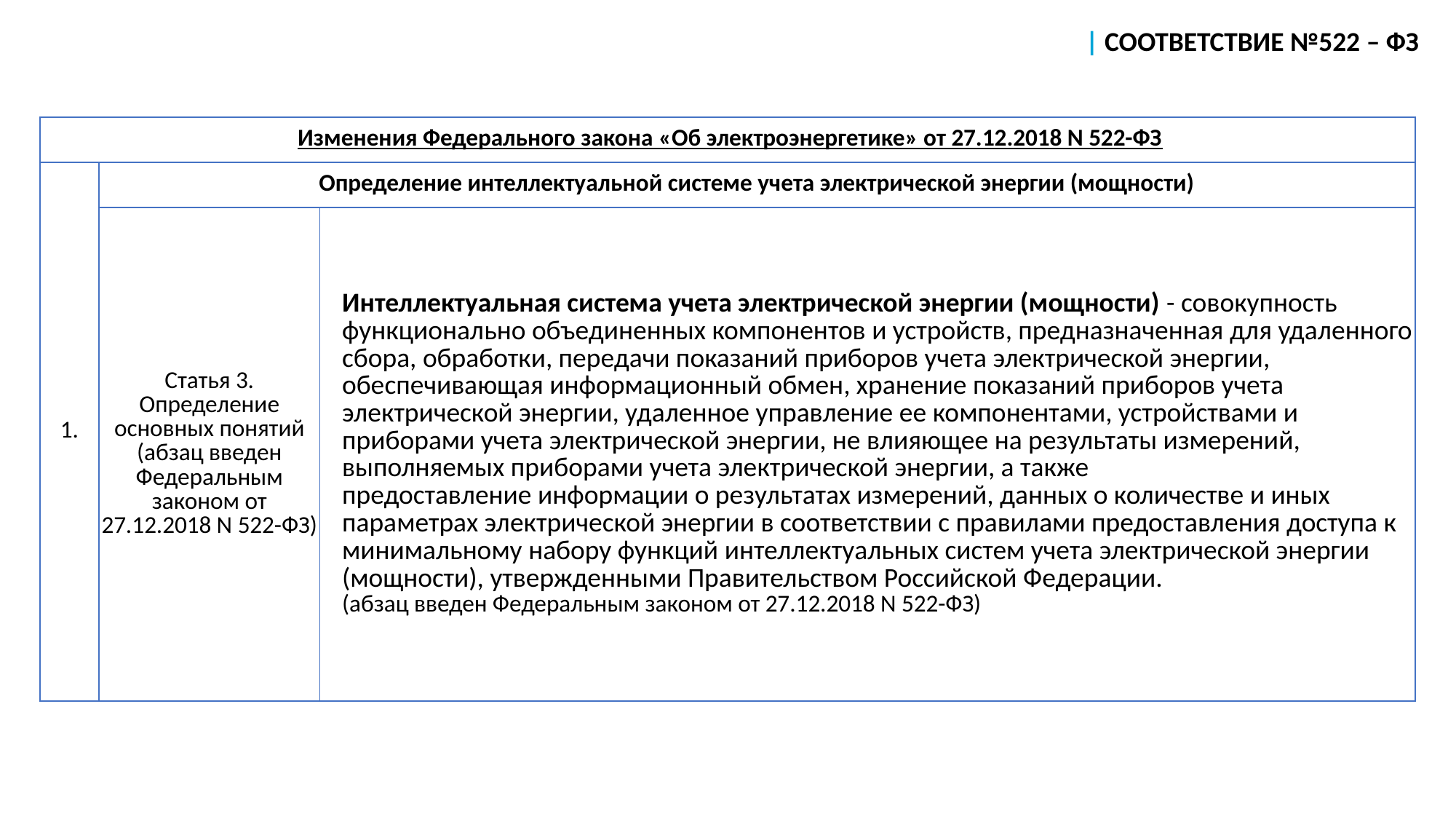

| СООТВЕТСТВИЕ №522 – ФЗ
| Изменения Федерального закона «Об электроэнергетике» от 27.12.2018 N 522-ФЗ |  |  |
| --- | --- | --- |
| 1. | Определение интеллектуальной системе учета электрической энергии (мощности) |  |
|  | Статья 3. Определение основных понятий (абзац введен Федеральным законом от 27.12.2018 N 522-ФЗ) | Интеллектуальная система учета электрической энергии (мощности) - совокупность функционально объединенных компонентов и устройств, предназначенная для удаленного сбора, обработки, передачи показаний приборов учета электрической энергии, обеспечивающая информационный обмен, хранение показаний приборов учета электрической энергии, удаленное управление ее компонентами, устройствами и приборами учета электрической энергии, не влияющее на результаты измерений, выполняемых приборами учета электрической энергии, а также предоставление информации о результатах измерений, данных о количестве и иных параметрах электрической энергии в соответствии с правилами предоставления доступа к минимальному набору функций интеллектуальных систем учета электрической энергии (мощности), утвержденными Правительством Российской Федерации. (абзац введен Федеральным законом от 27.12.2018 N 522-ФЗ) |